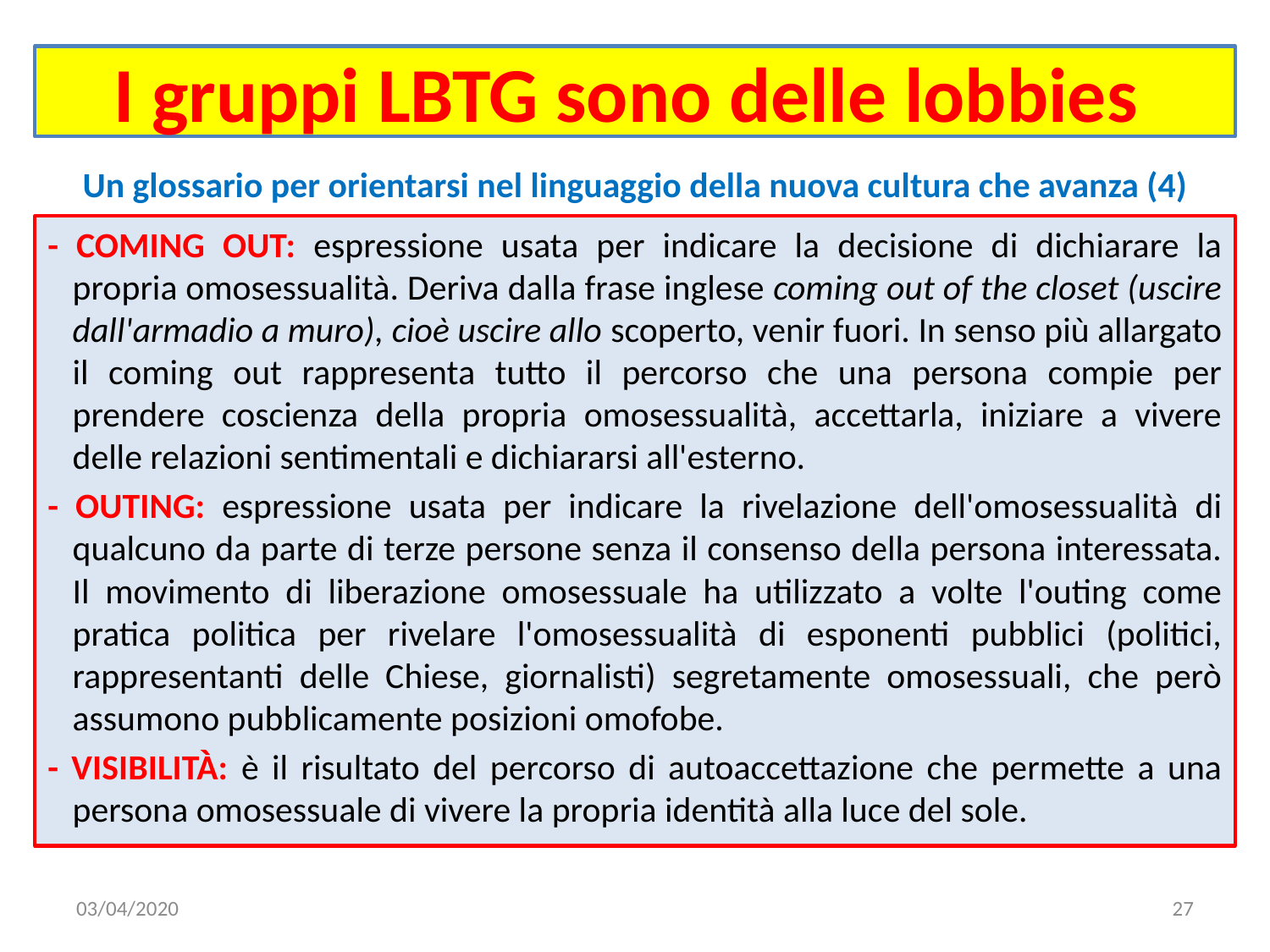

# I gruppi LBTG sono delle lobbies
Un glossario per orientarsi nel linguaggio della nuova cultura che avanza (4)
- COMING OUT: espressione usata per indicare la decisione di dichiarare la propria omosessualità. Deriva dalla frase inglese coming out of the closet (uscire dall'armadio a muro), cioè uscire allo scoperto, venir fuori. In senso più allargato il coming out rappresenta tutto il percorso che una persona compie per prendere coscienza della propria omosessualità, accettarla, iniziare a vivere delle relazioni sentimentali e dichiararsi all'esterno.
- OUTING: espressione usata per indicare la rivelazione dell'omosessualità di qualcuno da parte di terze persone senza il consenso della persona interessata. Il movimento di liberazione omosessuale ha utilizzato a volte l'outing come pratica politica per rivelare l'omosessualità di esponenti pubblici (politici, rappresentanti delle Chiese, giornalisti) segretamente omosessuali, che però assumono pubblicamente posizioni omofobe.
- VISIBILITÀ: è il risultato del percorso di autoaccettazione che permette a una persona omosessuale di vivere la propria identità alla luce del sole.

03/04/2020
27